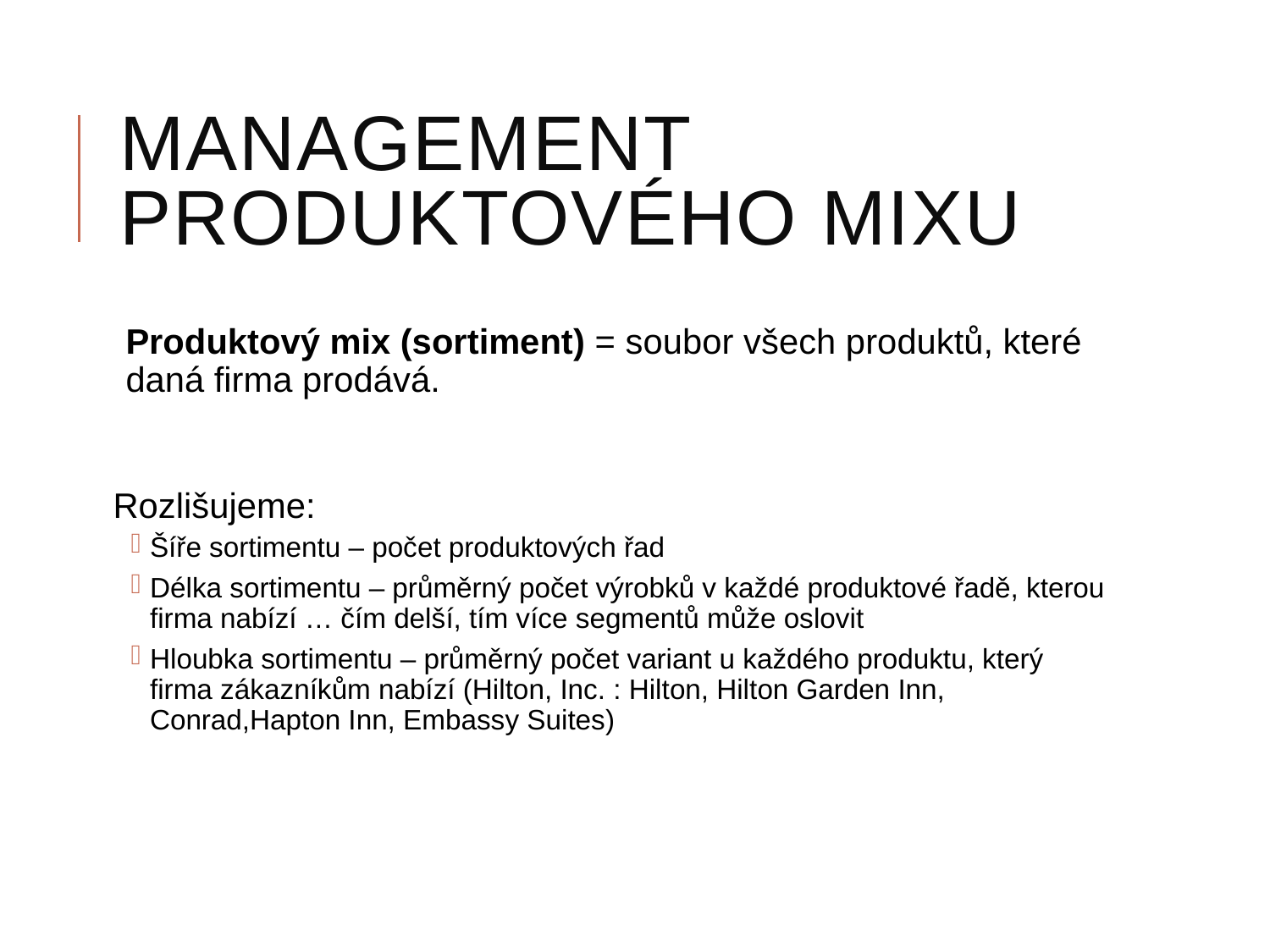

# Management produktového mixu
Produktový mix (sortiment) = soubor všech produktů, které daná firma prodává.

Rozlišujeme:
Šíře sortimentu – počet produktových řad
Délka sortimentu – průměrný počet výrobků v každé produktové řadě, kterou firma nabízí … čím delší, tím více segmentů může oslovit
Hloubka sortimentu – průměrný počet variant u každého produktu, který firma zákazníkům nabízí (Hilton, Inc. : Hilton, Hilton Garden Inn, Conrad,Hapton Inn, Embassy Suites)